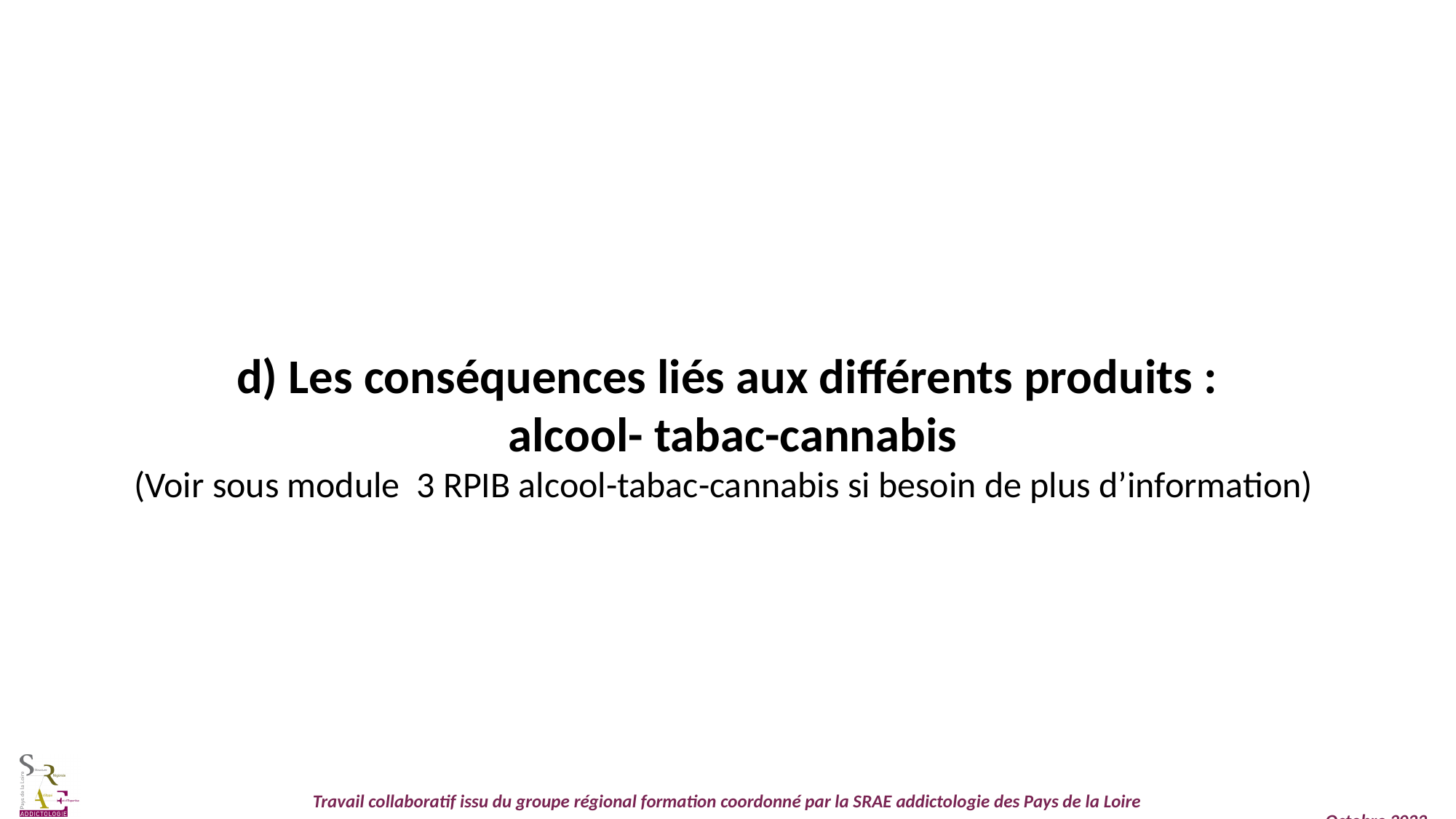

d) Les conséquences liés aux différents produits :
 alcool- tabac-cannabis
(Voir sous module  3 RPIB alcool-tabac-cannabis si besoin de plus d’information)